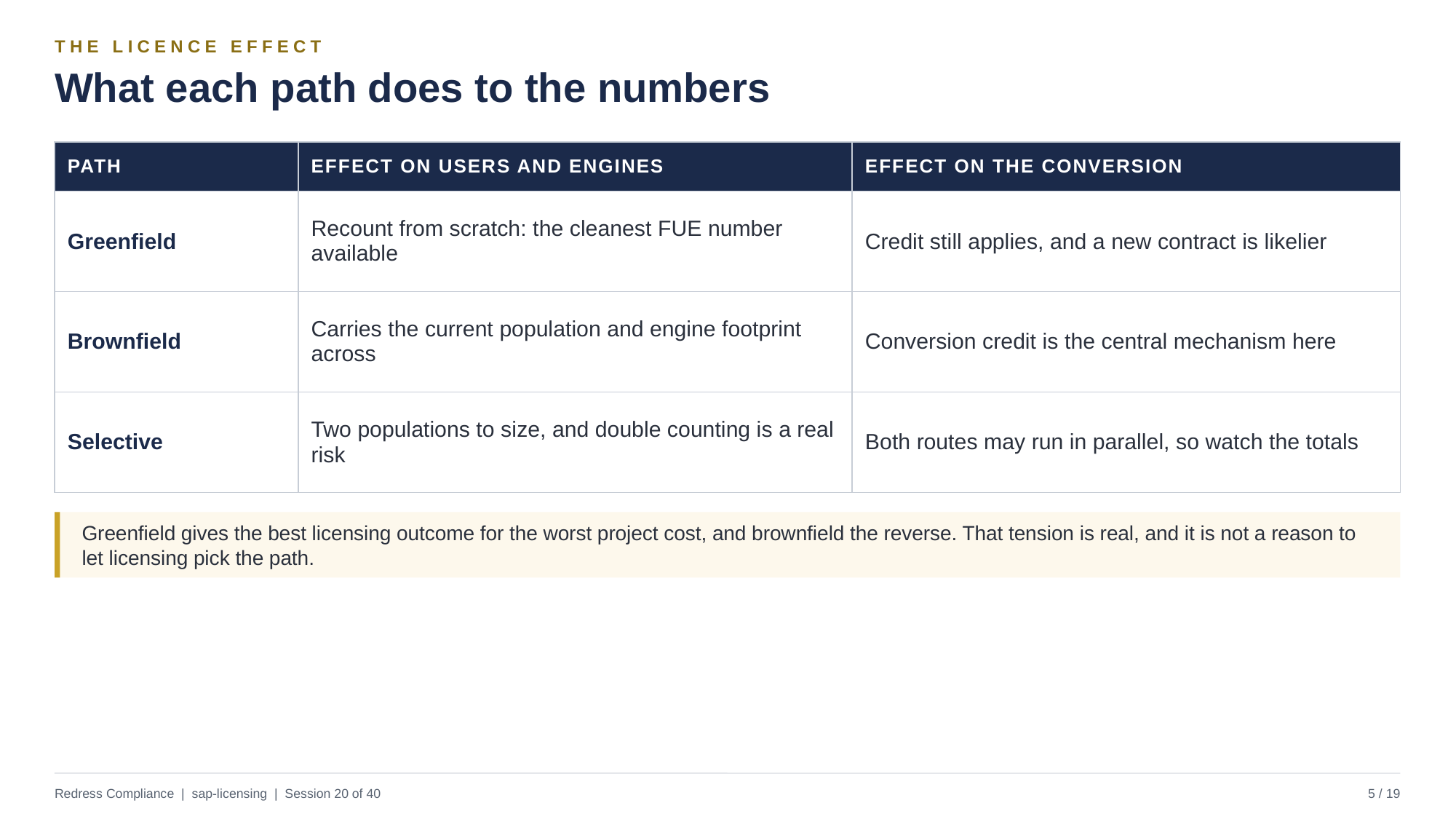

THE LICENCE EFFECT
What each path does to the numbers
| PATH | EFFECT ON USERS AND ENGINES | EFFECT ON THE CONVERSION |
| --- | --- | --- |
| Greenfield | Recount from scratch: the cleanest FUE number available | Credit still applies, and a new contract is likelier |
| Brownfield | Carries the current population and engine footprint across | Conversion credit is the central mechanism here |
| Selective | Two populations to size, and double counting is a real risk | Both routes may run in parallel, so watch the totals |

Greenfield gives the best licensing outcome for the worst project cost, and brownfield the reverse. That tension is real, and it is not a reason to let licensing pick the path.

Redress Compliance  |  sap-licensing  |  Session 20 of 40
5 / 19